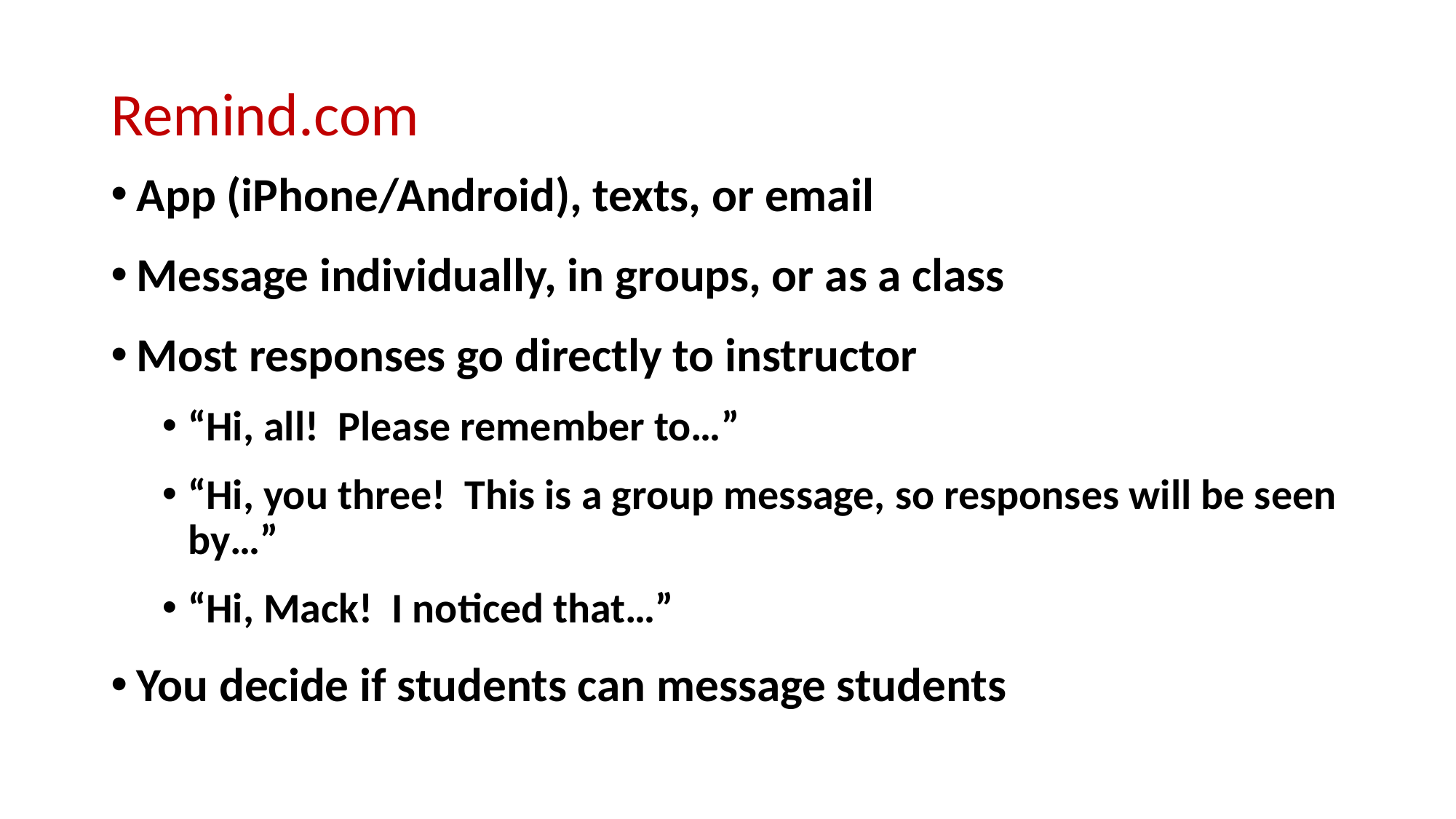

# Remind.com
App (iPhone/Android), texts, or email
Message individually, in groups, or as a class
Most responses go directly to instructor
“Hi, all!  Please remember to…”
“Hi, you three!  This is a group message, so responses will be seen by…”
“Hi, Mack!  I noticed that…”
You decide if students can message students